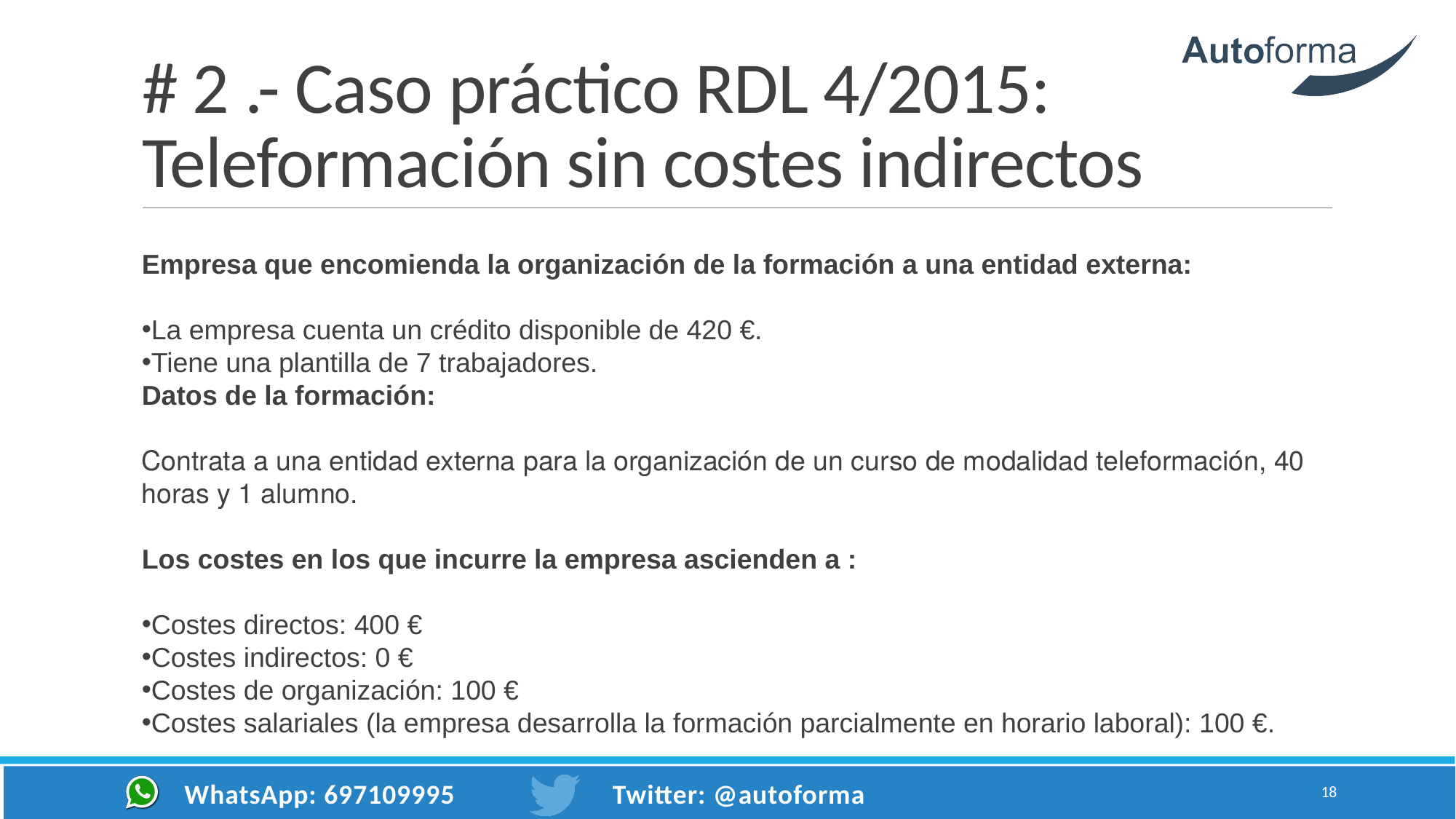

# # 2 .- Caso práctico RDL 4/2015: Teleformación sin costes indirectos
Empresa que encomienda la organización de la formación a una entidad externa:

La empresa cuenta un crédito disponible de 420 €.
Tiene una plantilla de 7 trabajadores.
Datos de la formación:

Contrata a una entidad externa para la organización de un curso de modalidad teleformación, 40 horas y 1 alumno.

Los costes en los que incurre la empresa ascienden a :

Costes directos: 400 €
Costes indirectos: 0 €
Costes de organización: 100 €
Costes salariales (la empresa desarrolla la formación parcialmente en horario laboral): 100 €.
18